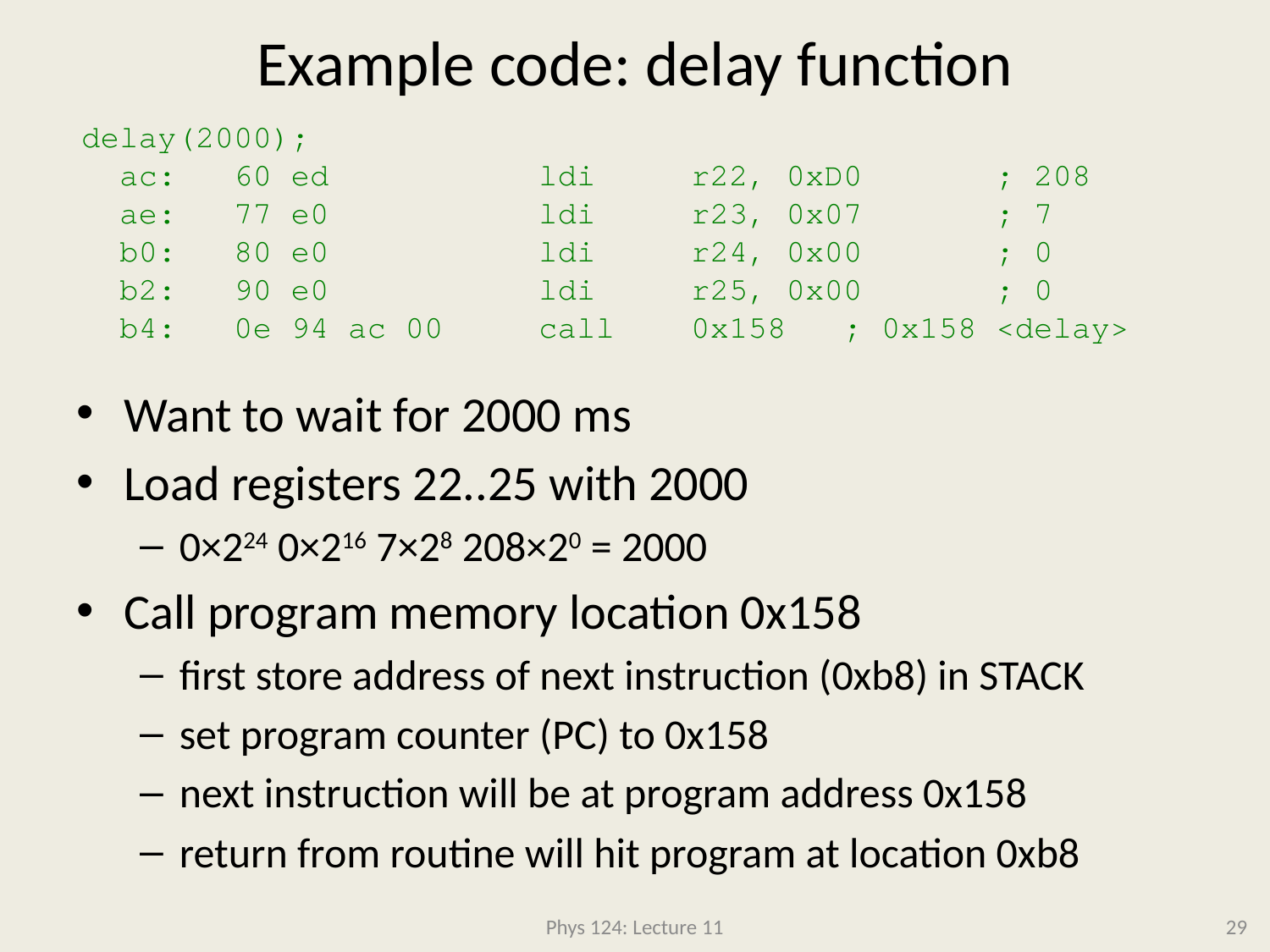

# Example code: delay function
delay(2000);
  ac:   60 ed           ldi     r22, 0xD0       ; 208
  ae:   77 e0           ldi     r23, 0x07       ; 7
  b0:   80 e0           ldi     r24, 0x00       ; 0
  b2:   90 e0           ldi     r25, 0x00       ; 0
  b4:   0e 94 ac 00     call    0x158   ; 0x158 <delay>
Want to wait for 2000 ms
Load registers 22..25 with 2000
0×224 0×216 7×28 208×20 = 2000
Call program memory location 0x158
first store address of next instruction (0xb8) in STACK
set program counter (PC) to 0x158
next instruction will be at program address 0x158
return from routine will hit program at location 0xb8
Phys 124: Lecture 11
29